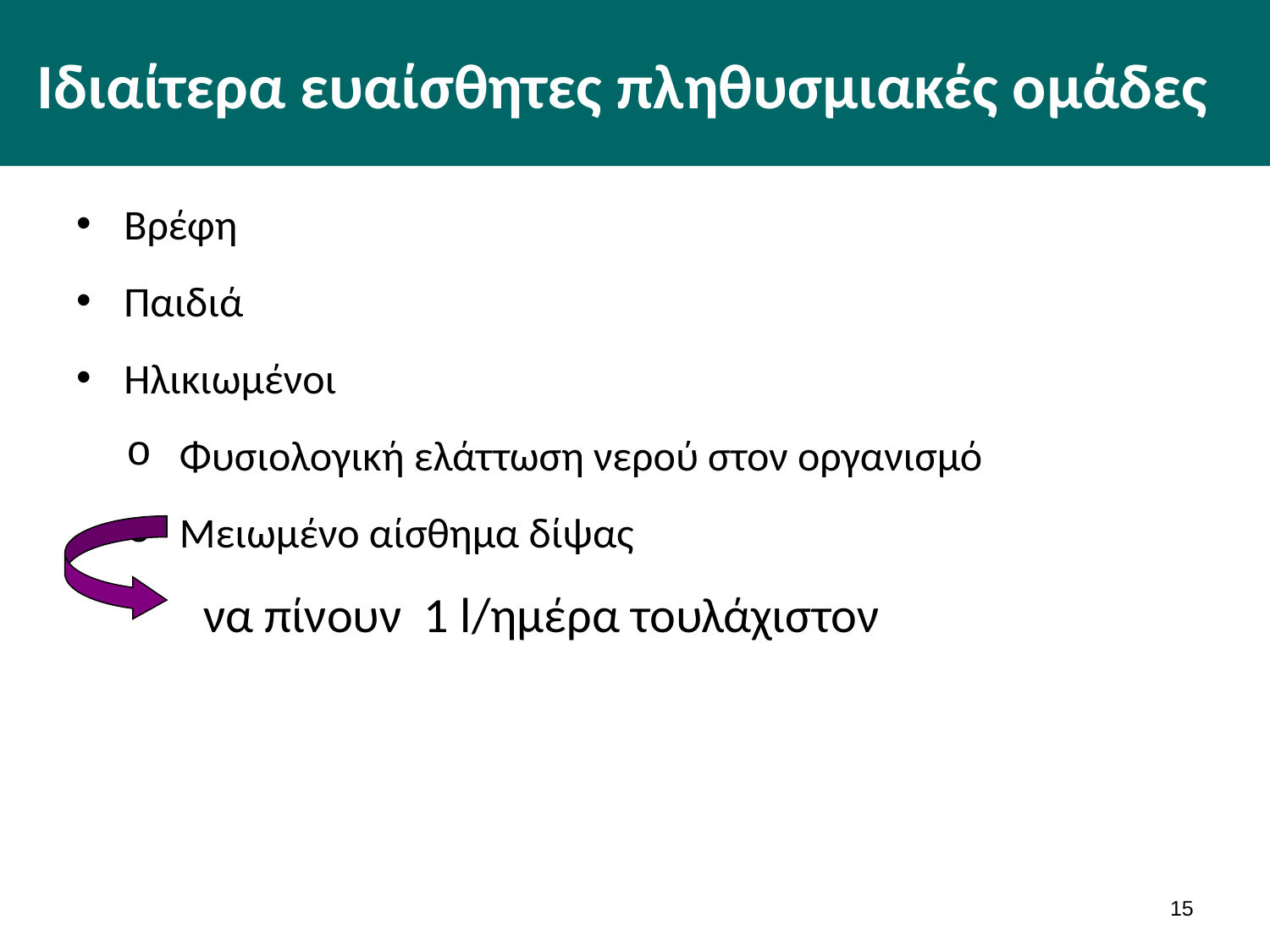

# Ιδιαίτερα ευαίσθητες πληθυσμιακές ομάδες
Βρέφη
Παιδιά
Ηλικιωμένοι
Φυσιολογική ελάττωση νερού στον οργανισμό
Μειωμένο αίσθημα δίψας
να πίνουν  1 l/ημέρα τουλάχιστον

15